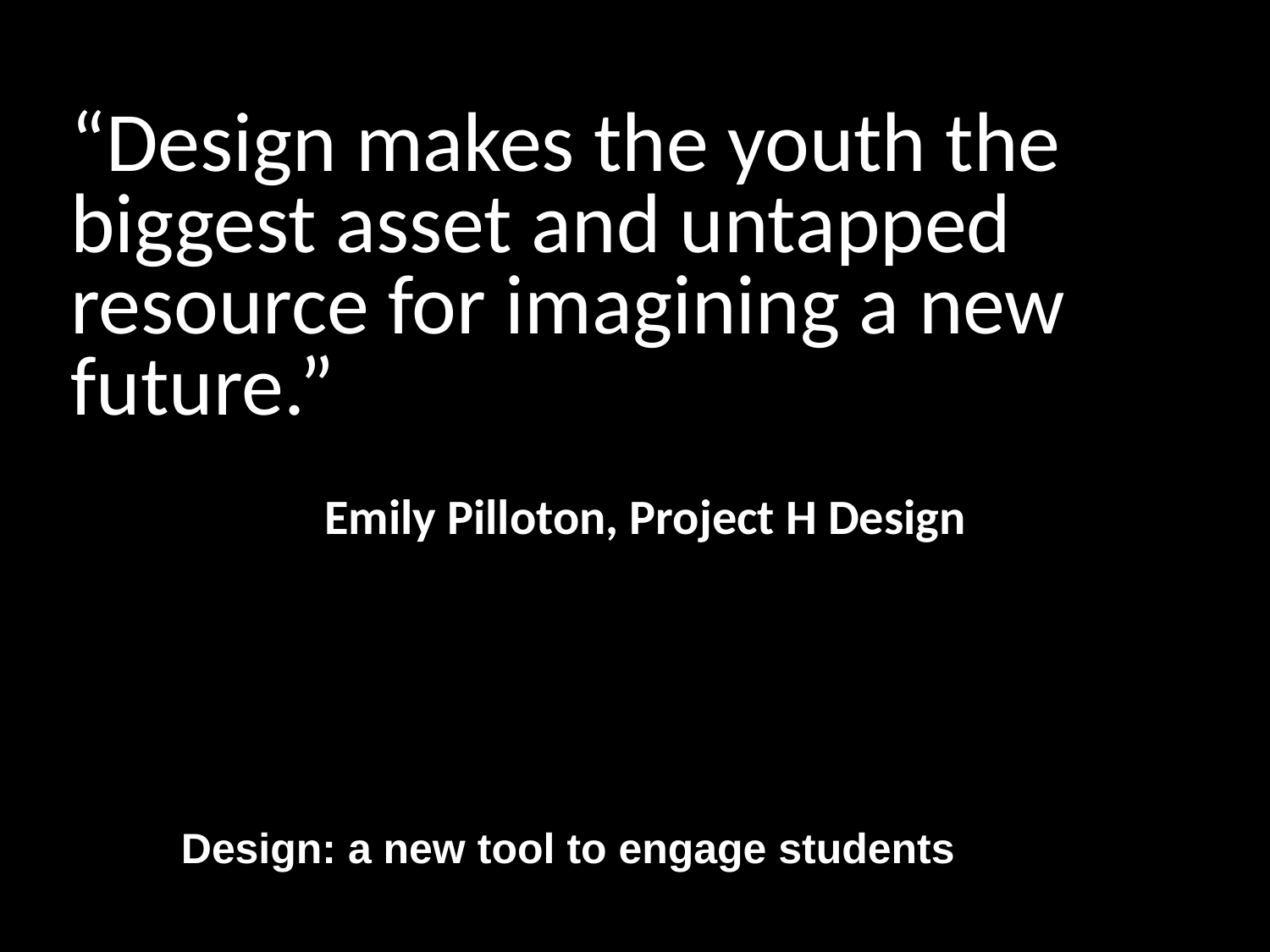

“Design makes the youth the biggest asset and untapped resource for imagining a new future.”

		Emily Pilloton, Project H Design

Design: a new tool to engage students